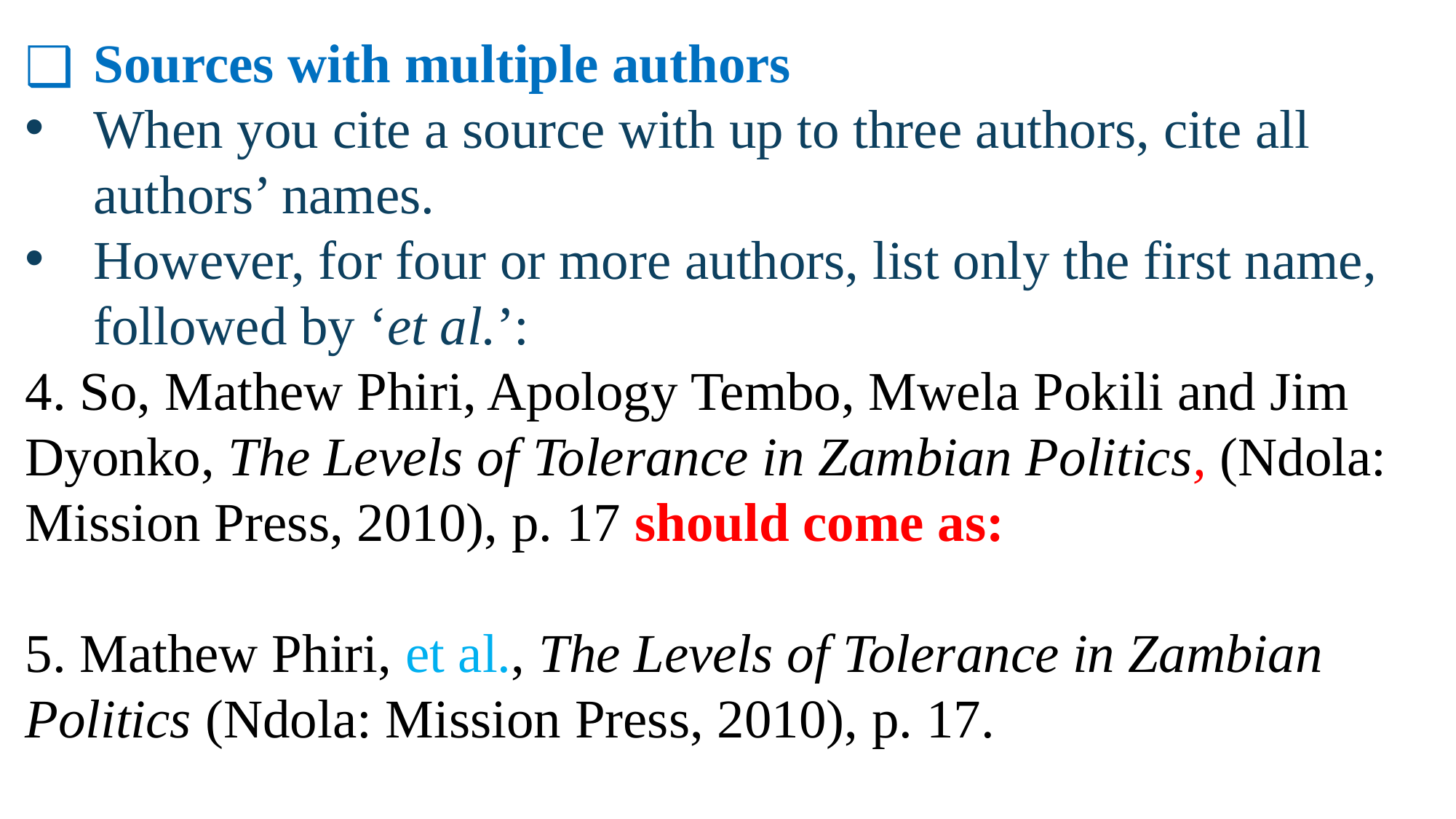

Sources with multiple authors
When you cite a source with up to three authors, cite all authors’ names.
However, for four or more authors, list only the first name, followed by ‘et al.’:
4. So, Mathew Phiri, Apology Tembo, Mwela Pokili and Jim Dyonko, The Levels of Tolerance in Zambian Politics, (Ndola: Mission Press, 2010), p. 17 should come as:

5. Mathew Phiri, et al., The Levels of Tolerance in Zambian Politics (Ndola: Mission Press, 2010), p. 17.